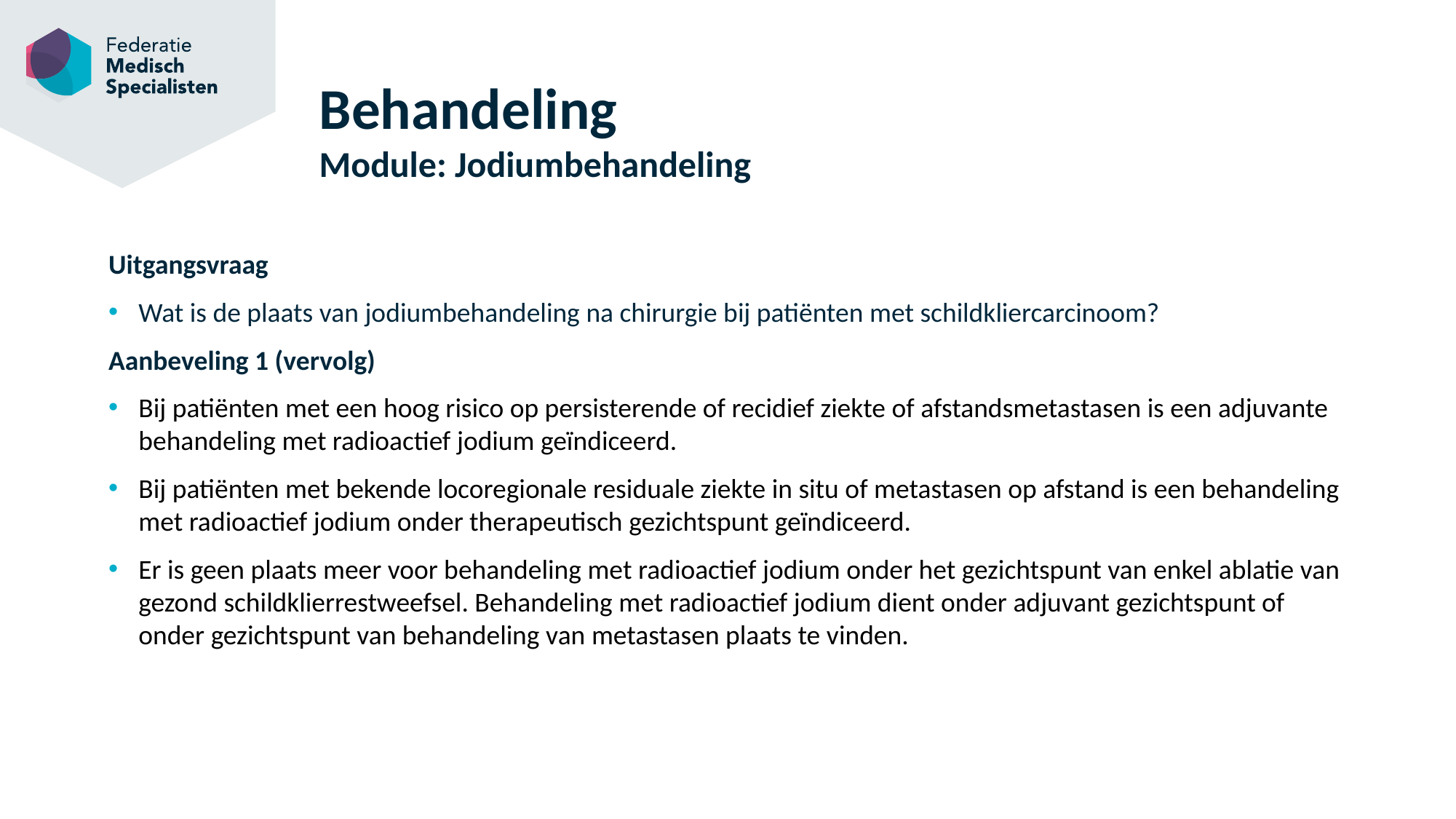

# Behandeling Module: Jodiumbehandeling

Uitgangsvraag
Wat is de plaats van jodiumbehandeling na chirurgie bij patiënten met schildkliercarcinoom?
Aanbeveling 1 (vervolg)
Bij patiënten met een hoog risico op persisterende of recidief ziekte of afstandsmetastasen is een adjuvante behandeling met radioactief jodium geïndiceerd.
Bij patiënten met bekende locoregionale residuale ziekte in situ of metastasen op afstand is een behandeling met radioactief jodium onder therapeutisch gezichtspunt geïndiceerd.
Er is geen plaats meer voor behandeling met radioactief jodium onder het gezichtspunt van enkel ablatie van gezond schildklierrestweefsel. Behandeling met radioactief jodium dient onder adjuvant gezichtspunt of onder gezichtspunt van behandeling van metastasen plaats te vinden.